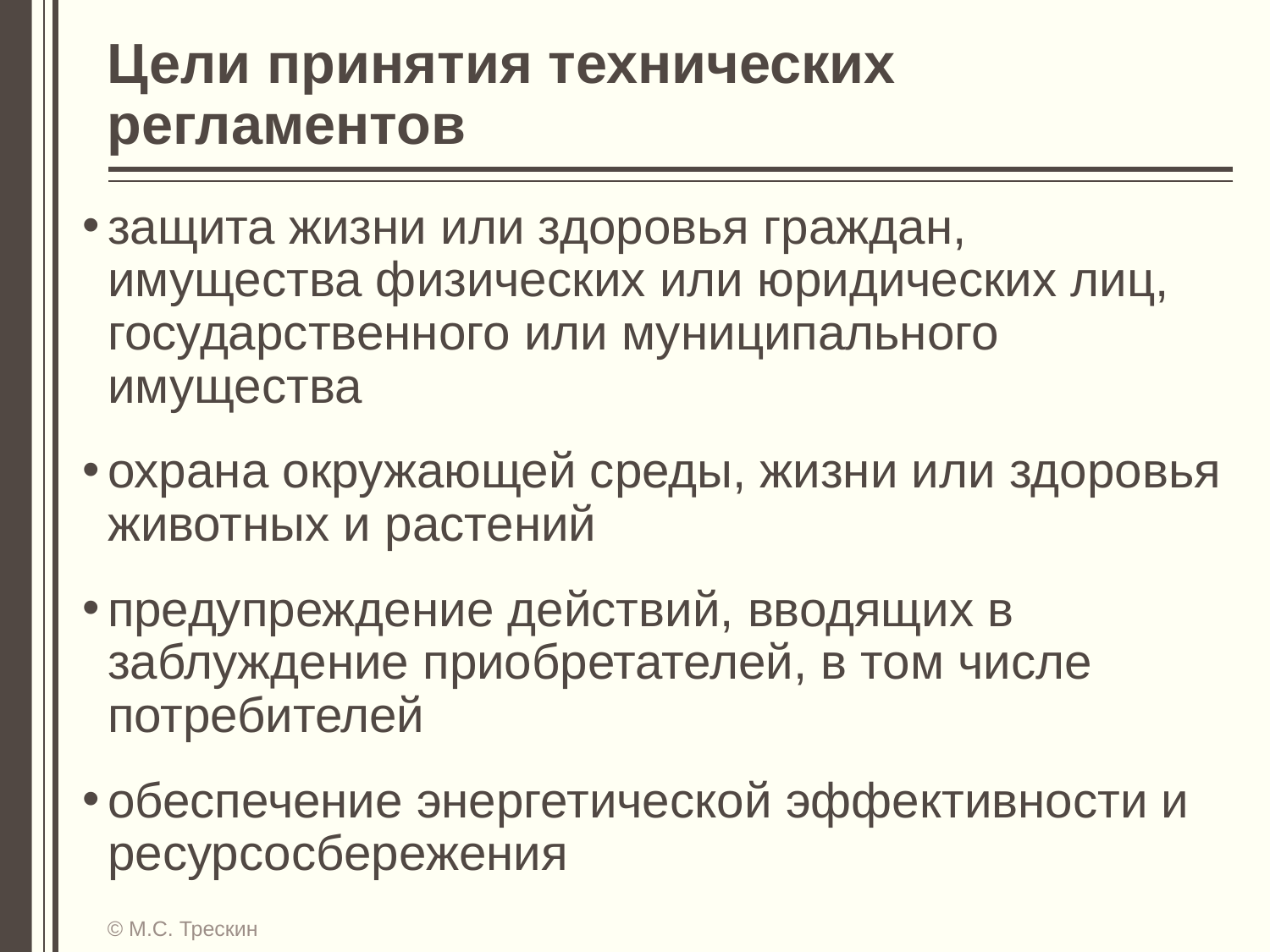

# Цели принятия технических регламентов
защита жизни или здоровья граждан, имущества физических или юридических лиц, государственного или муниципального имущества
охрана окружающей среды, жизни или здоровья животных и растений
предупреждение действий, вводящих в заблуждение приобретателей, в том числе потребителей
обеспечение энергетической эффективности и ресурсосбережения

© М.С. Трескин